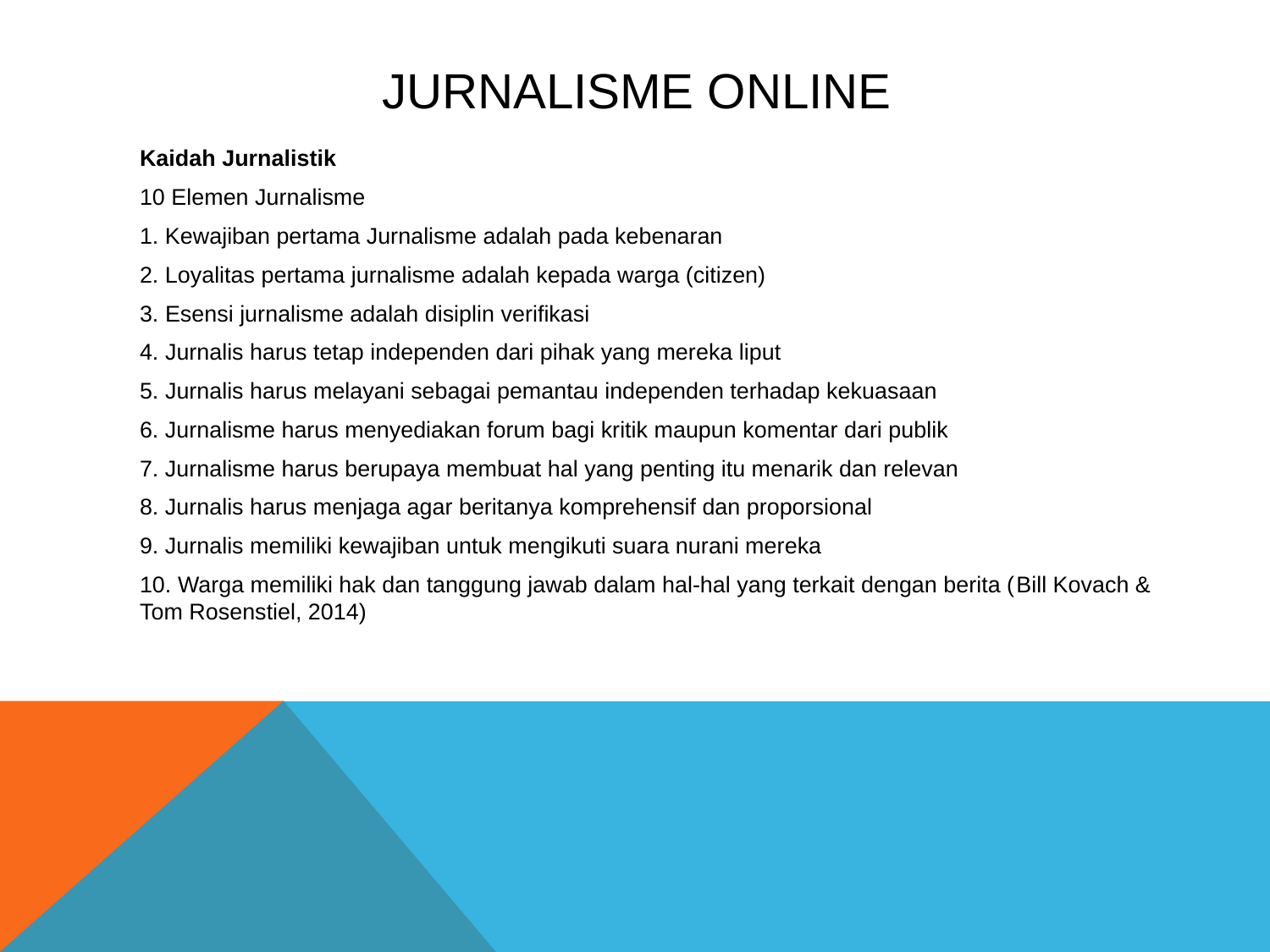

# Jurnalisme online
Kaidah Jurnalistik
10 Elemen Jurnalisme
1. Kewajiban pertama Jurnalisme adalah pada kebenaran
2. Loyalitas pertama jurnalisme adalah kepada warga (citizen)
3. Esensi jurnalisme adalah disiplin verifikasi
4. Jurnalis harus tetap independen dari pihak yang mereka liput
5. Jurnalis harus melayani sebagai pemantau independen terhadap kekuasaan
6. Jurnalisme harus menyediakan forum bagi kritik maupun komentar dari publik
7. Jurnalisme harus berupaya membuat hal yang penting itu menarik dan relevan
8. Jurnalis harus menjaga agar beritanya komprehensif dan proporsional
9. Jurnalis memiliki kewajiban untuk mengikuti suara nurani mereka
10. Warga memiliki hak dan tanggung jawab dalam hal-hal yang terkait dengan berita (Bill Kovach & Tom Rosenstiel, 2014)